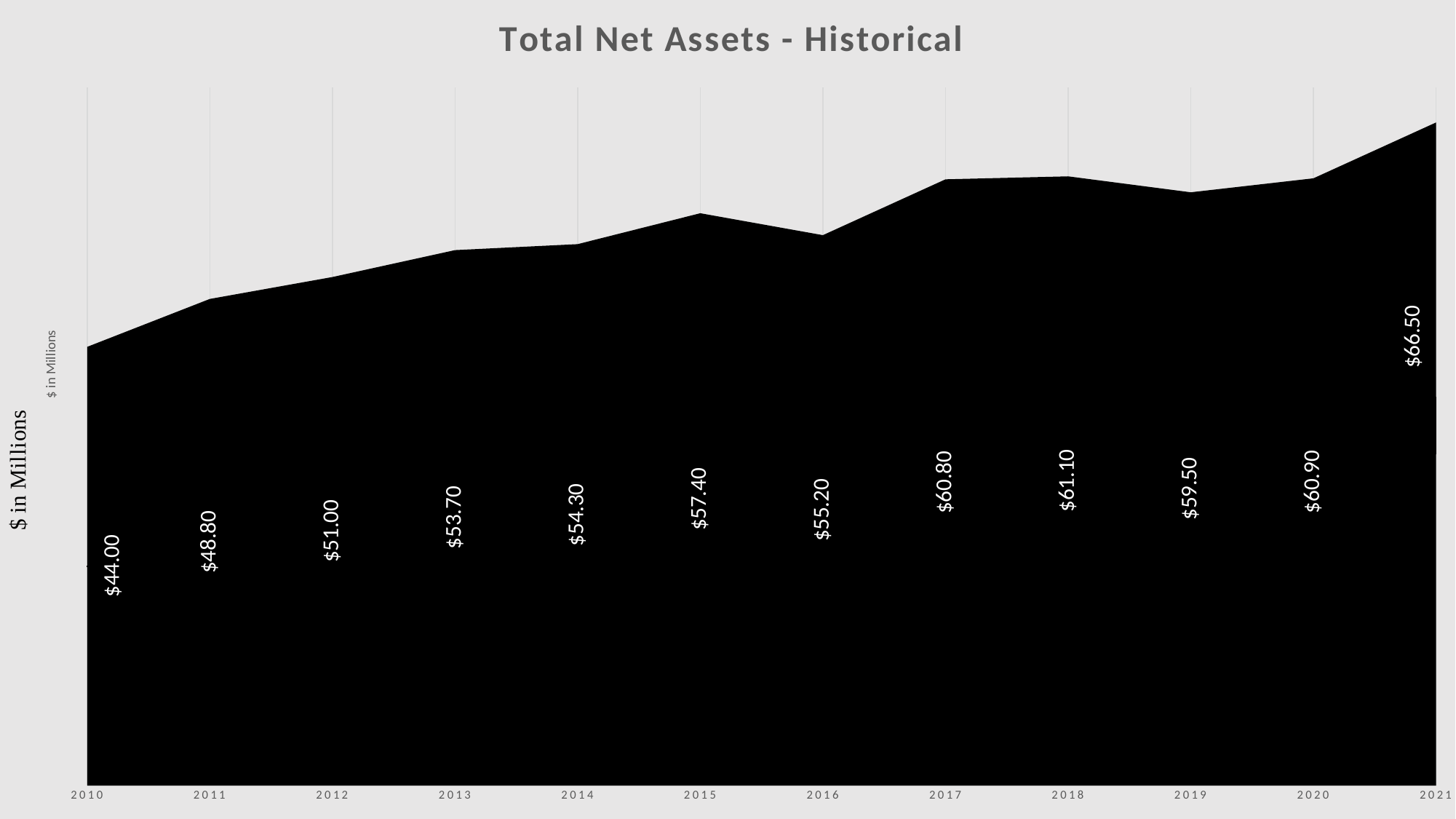

### Chart: Total Net Assets - Historical

| Category |  |
|---|---|
| 2010 | 44.0 |
| 2011 | 48.8 |
| 2012 | 51.0 |
| 2013 | 53.7 |
| 2014 | 54.3 |
| 2015 | 57.4 |
| 2016 | 55.2 |
| 2017 | 60.8 |
| 2018 | 61.1 |
| 2019 | 59.5 |
| 2020 | 60.9 |
| 2021 | 66.5 |